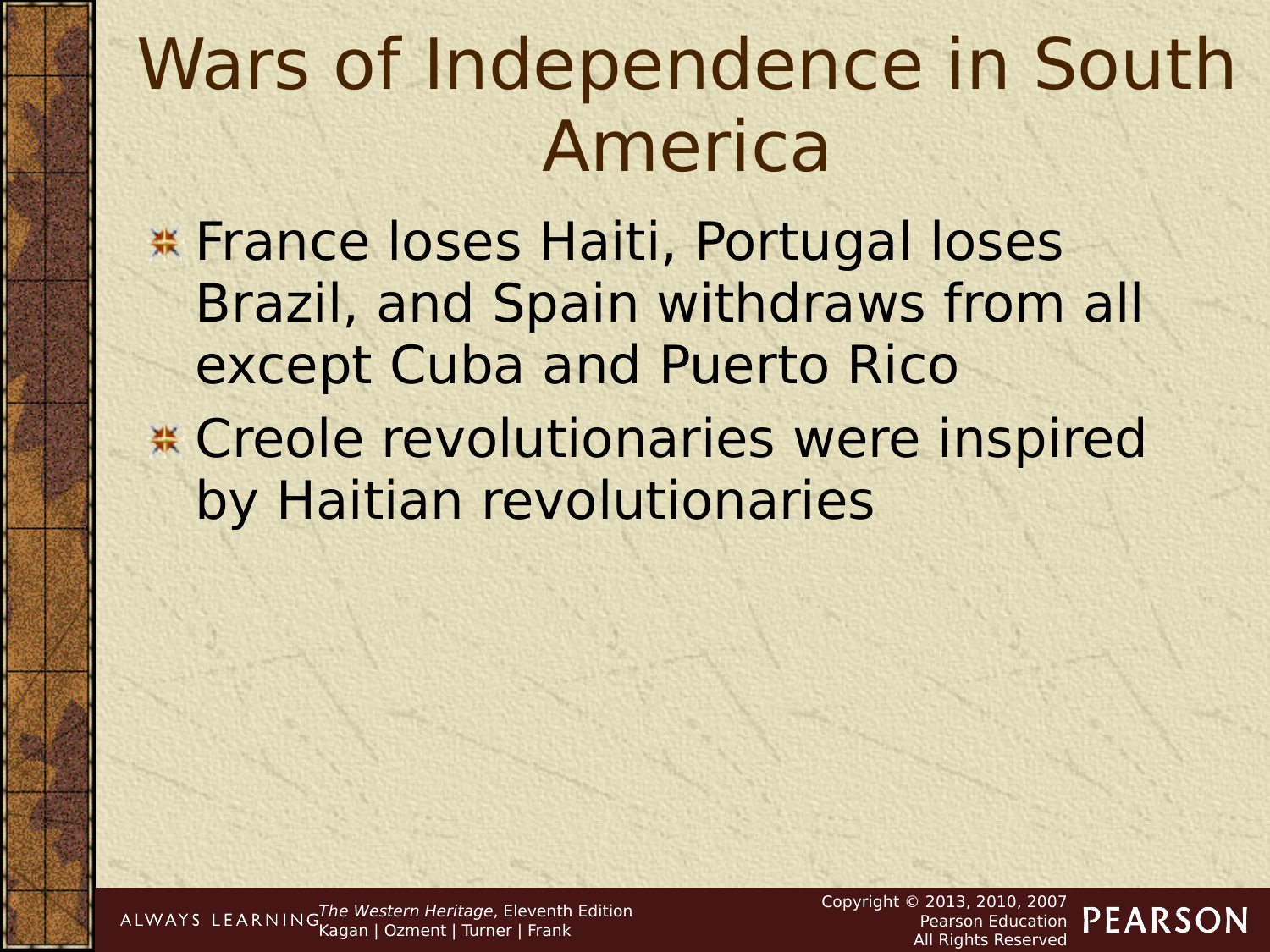

Wars of Independence in South America
France loses Haiti, Portugal loses Brazil, and Spain withdraws from all except Cuba and Puerto Rico
Creole revolutionaries were inspired by Haitian revolutionaries